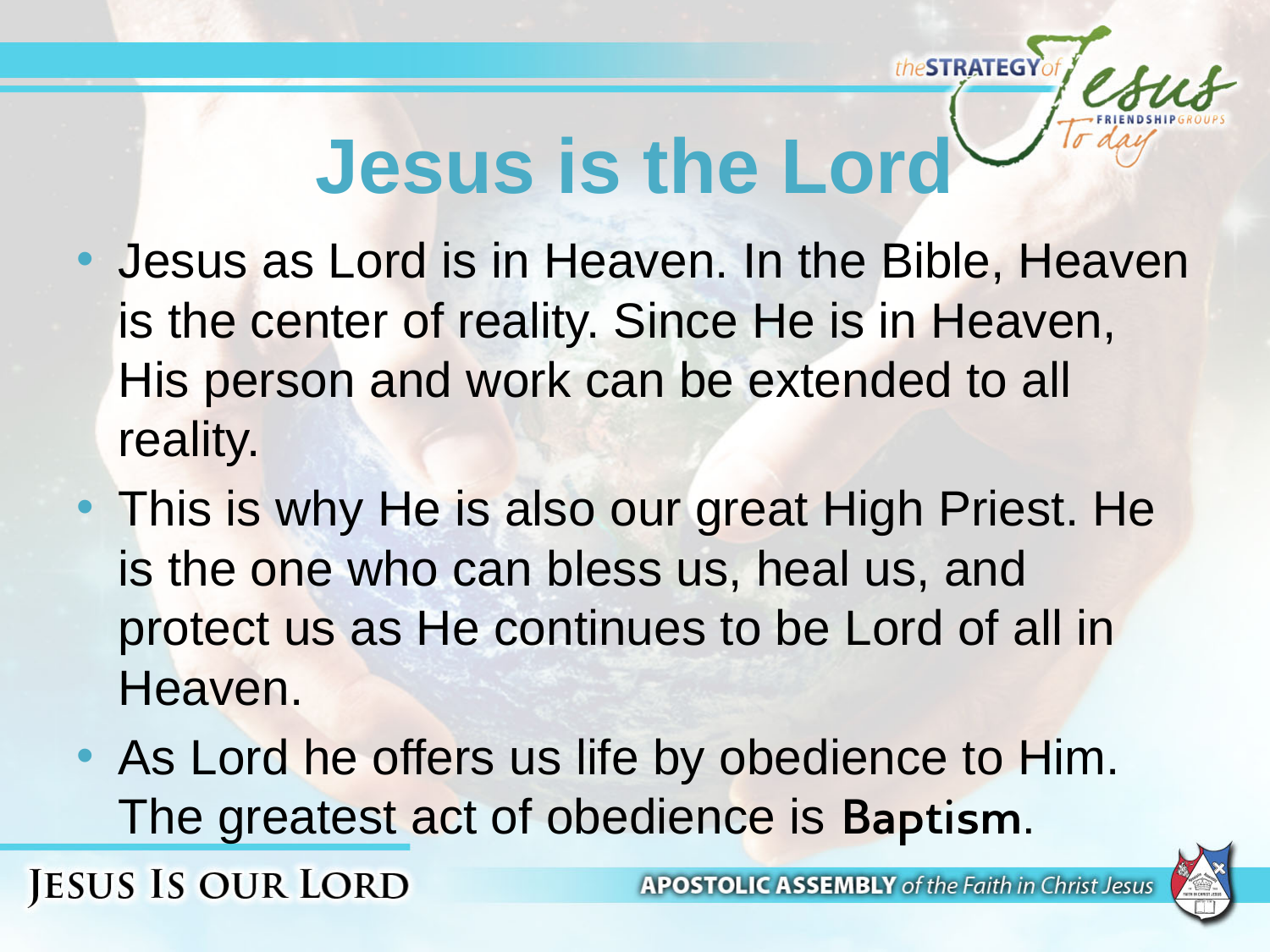

# Jesus is the Lord
Jesus as Lord is in Heaven. In the Bible, Heaven is the center of reality. Since He is in Heaven, His person and work can be extended to all reality.
This is why He is also our great High Priest. He is the one who can bless us, heal us, and protect us as He continues to be Lord of all in Heaven.
As Lord he offers us life by obedience to Him. The greatest act of obedience is Baptism.